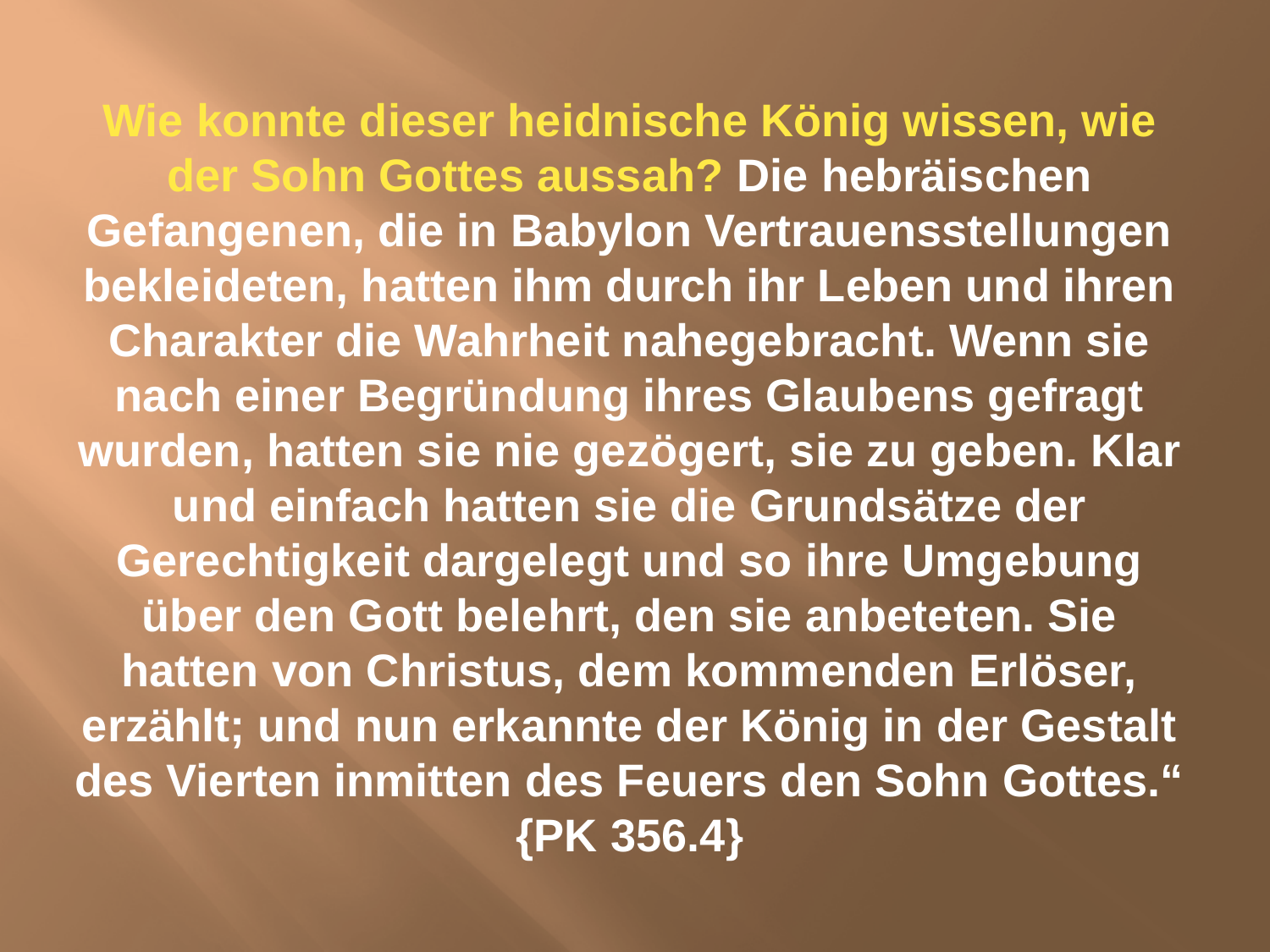

# Wie konnte dieser heidnische König wissen, wie der Sohn Gottes aussah? Die hebräischen Gefangenen, die in Babylon Vertrauensstellungen bekleideten, hatten ihm durch ihr Leben und ihren Charakter die Wahrheit nahegebracht. Wenn sie nach einer Begründung ihres Glaubens gefragt wurden, hatten sie nie gezögert, sie zu geben. Klar und einfach hatten sie die Grundsätze der Gerechtigkeit dargelegt und so ihre Umgebung über den Gott belehrt, den sie anbeteten. Sie hatten von Christus, dem kommenden Erlöser, erzählt; und nun erkannte der König in der Gestalt des Vierten inmitten des Feuers den Sohn Gottes.“ {PK 356.4}